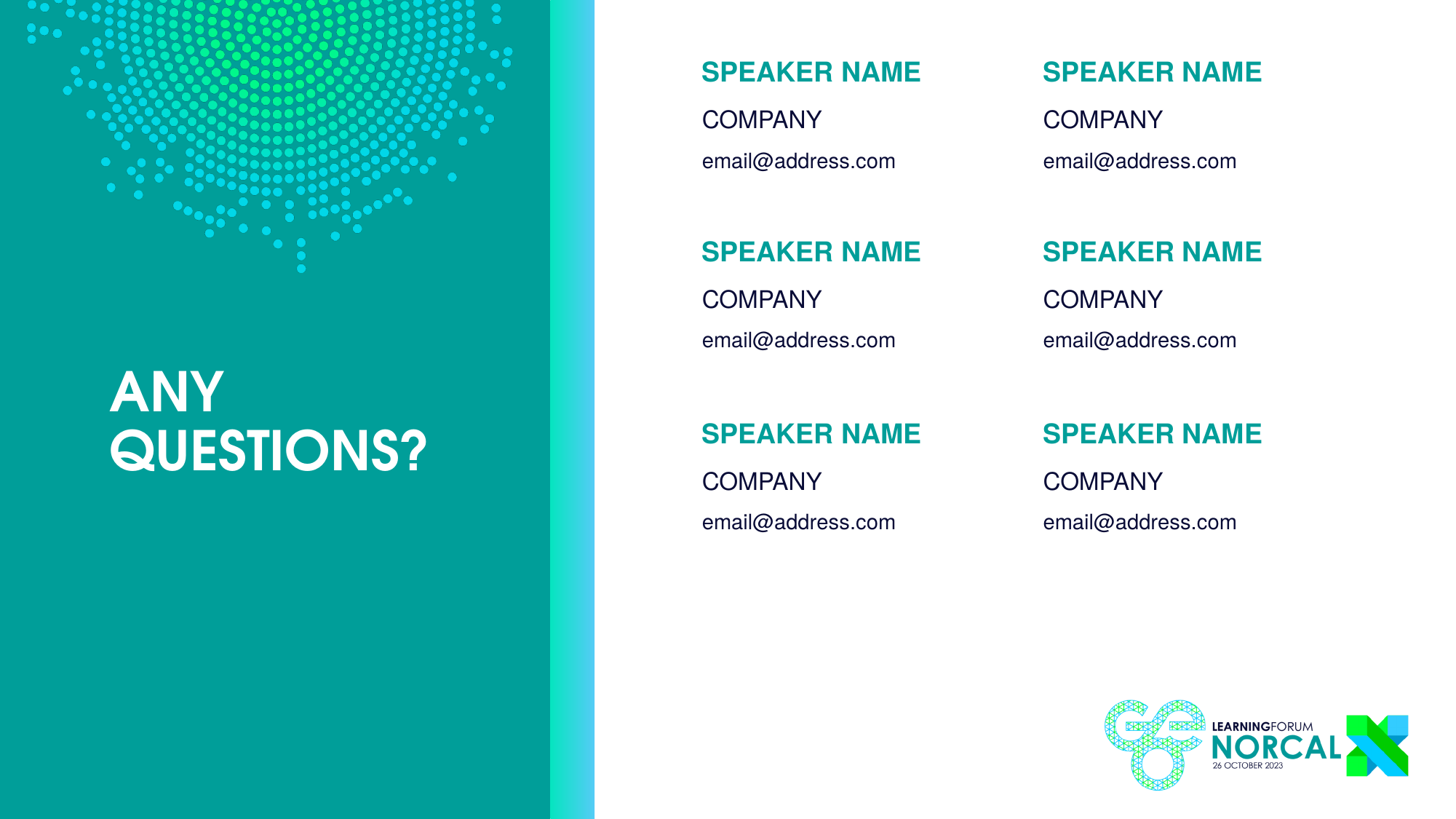

SPEAKER NAME
SPEAKER NAME
COMPANY
COMPANY
email@address.com

email@address.com
SPEAKER NAME
SPEAKER NAME
COMPANY
COMPANY
email@address.com
email@address.com
ANY QUESTIONS?
SPEAKER NAME
SPEAKER NAME
COMPANY
COMPANY
email@address.com
email@address.com